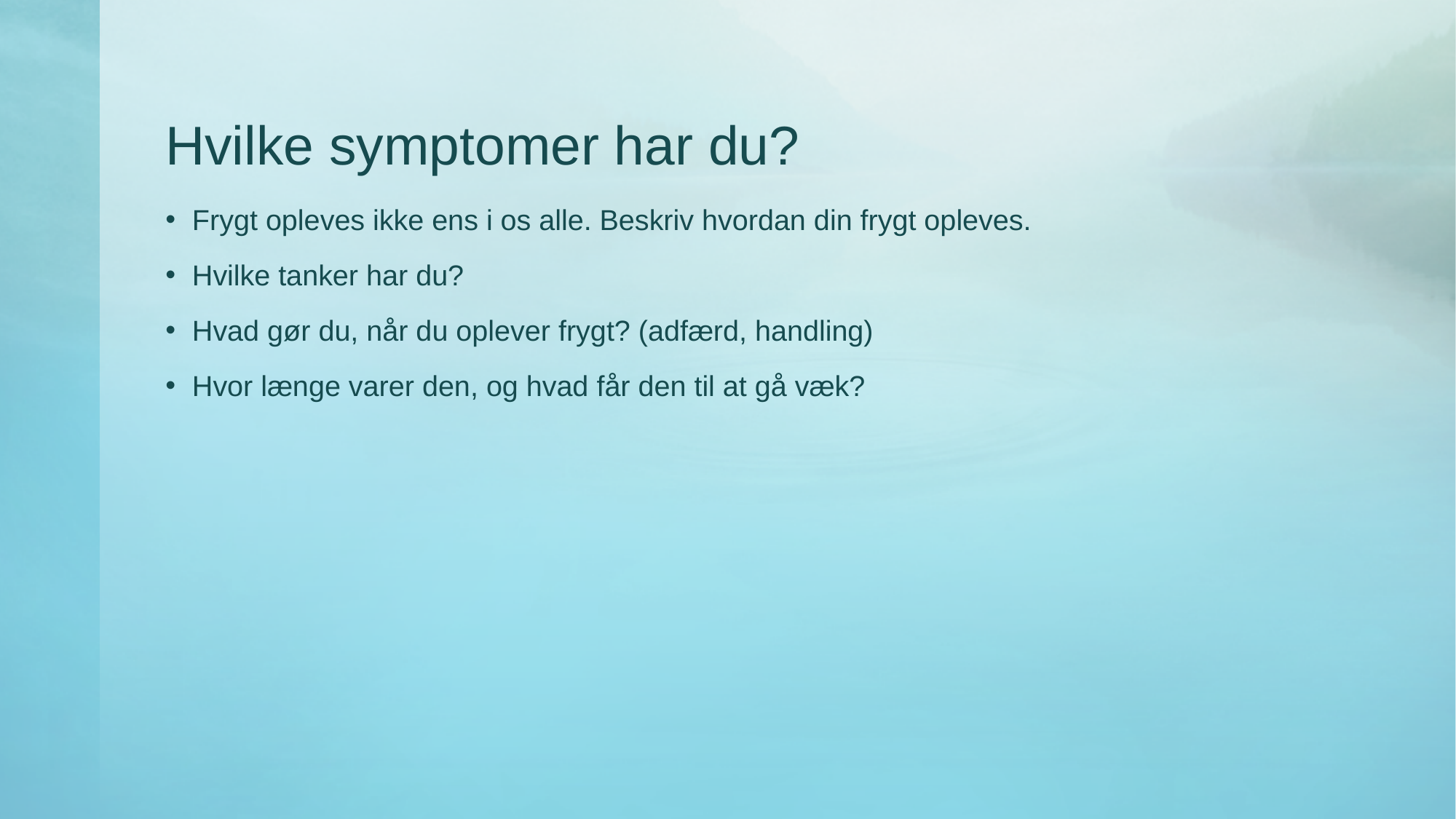

# Hvilke symptomer har du?
Frygt opleves ikke ens i os alle. Beskriv hvordan din frygt opleves.
Hvilke tanker har du?
Hvad gør du, når du oplever frygt? (adfærd, handling)
Hvor længe varer den, og hvad får den til at gå væk?